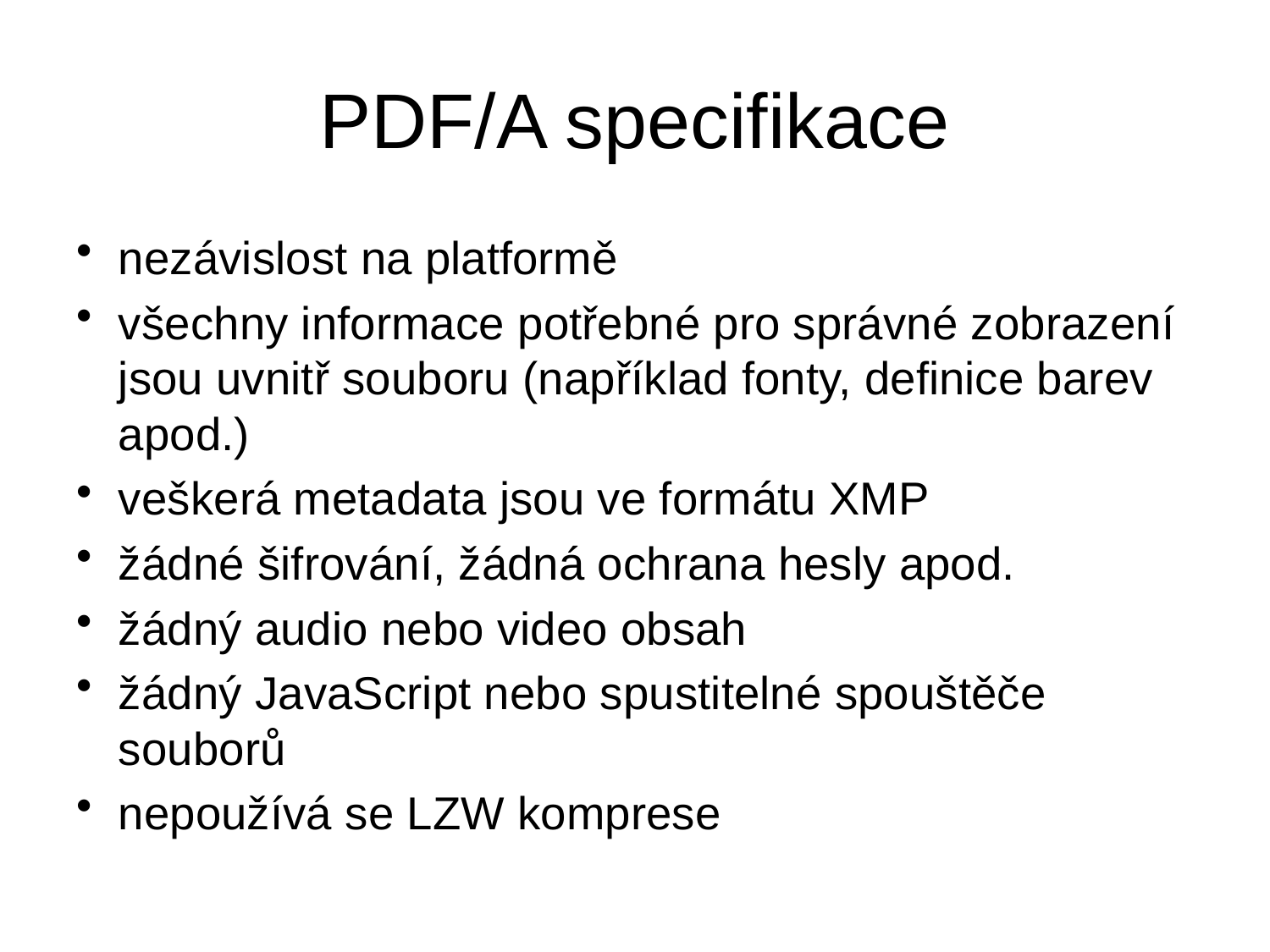

# PDF/A specifikace
nezávislost na platformě
všechny informace potřebné pro správné zobrazení jsou uvnitř souboru (například fonty, definice barev apod.)
veškerá metadata jsou ve formátu XMP
žádné šifrování, žádná ochrana hesly apod.
žádný audio nebo video obsah
žádný JavaScript nebo spustitelné spouštěče souborů
nepoužívá se LZW komprese